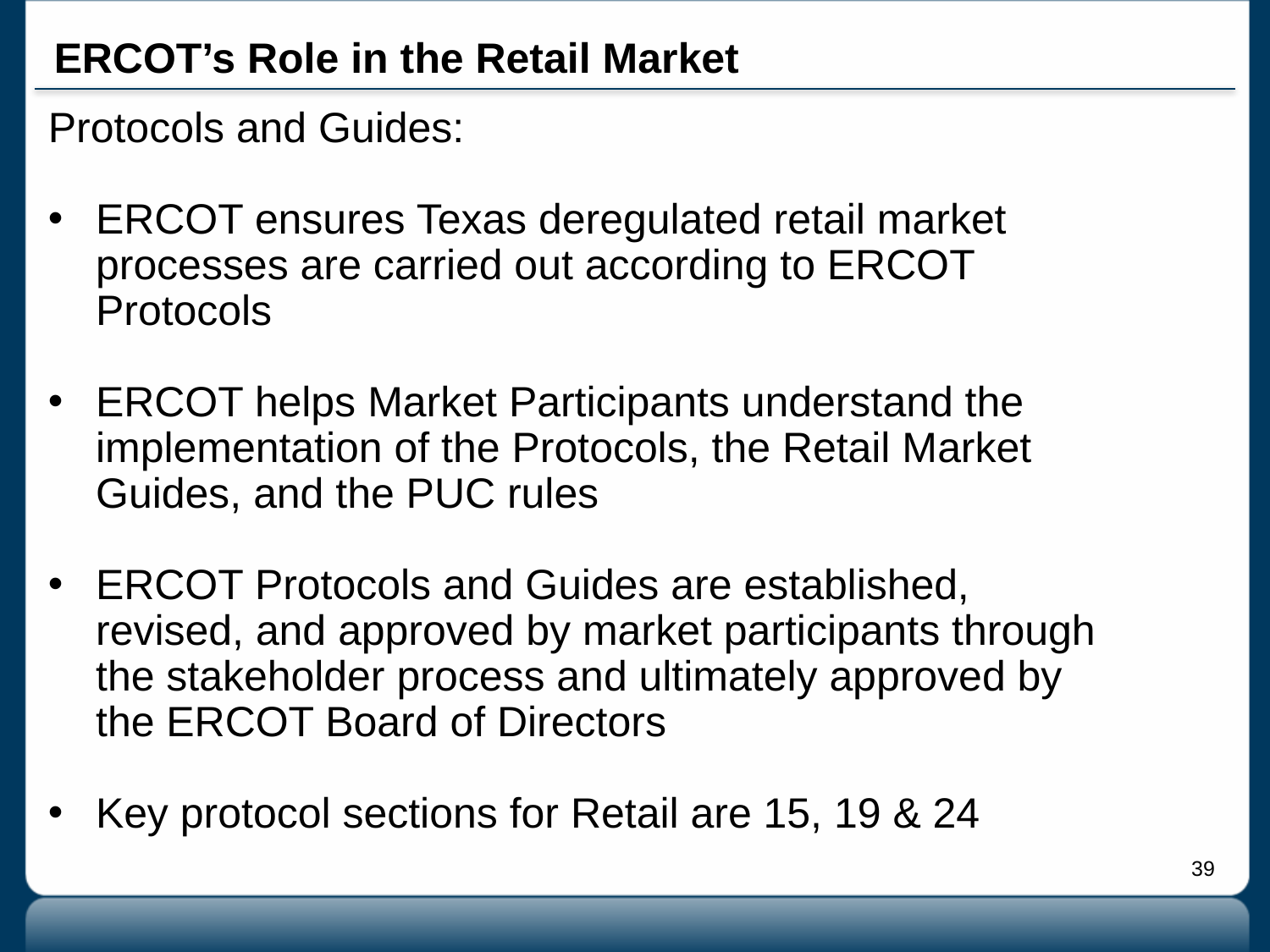

ERCOT’s Role in the Retail Market
Protocols and Guides:

ERCOT ensures Texas deregulated retail market processes are carried out according to ERCOT Protocols

ERCOT helps Market Participants understand the implementation of the Protocols, the Retail Market Guides, and the PUC rules

ERCOT Protocols and Guides are established, revised, and approved by market participants through the stakeholder process and ultimately approved by the ERCOT Board of Directors

Key protocol sections for Retail are 15, 19 & 24